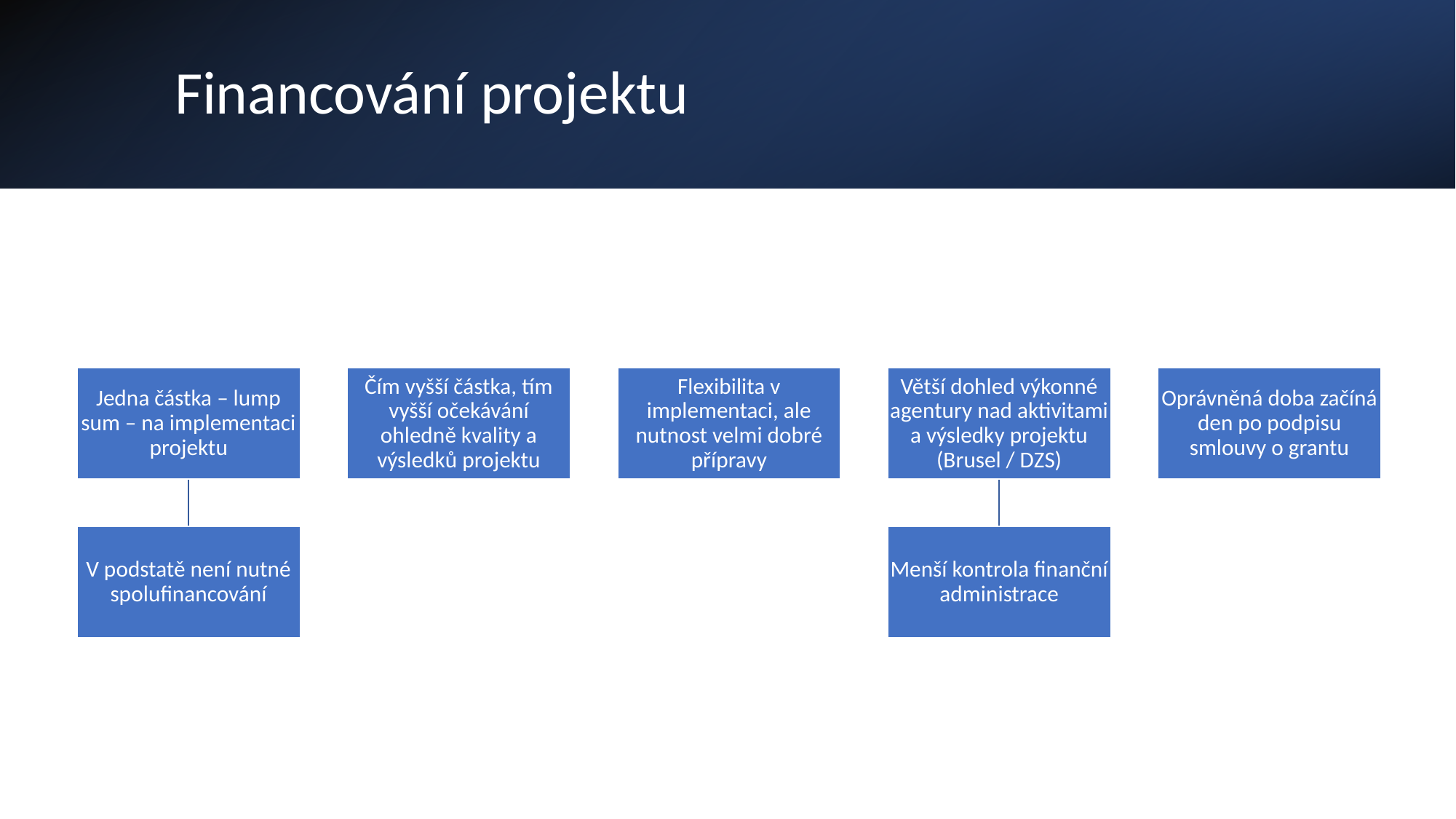

# Financování projektu
Jedna částka – lump sum – na implementaci projektu
V podstatě není nutné spolufinancování
Čím vyšší částka, tím vyšší očekávání ohledně kvality a výsledků projektu
Flexibilita v implementaci, ale nutnost velmi dobré přípravy
Větší dohled výkonné agentury nad aktivitami a výsledky projektu (Brusel / DZS)
Menší kontrola finanční administrace
Oprávněná doba začíná den po podpisu smlouvy o grantu